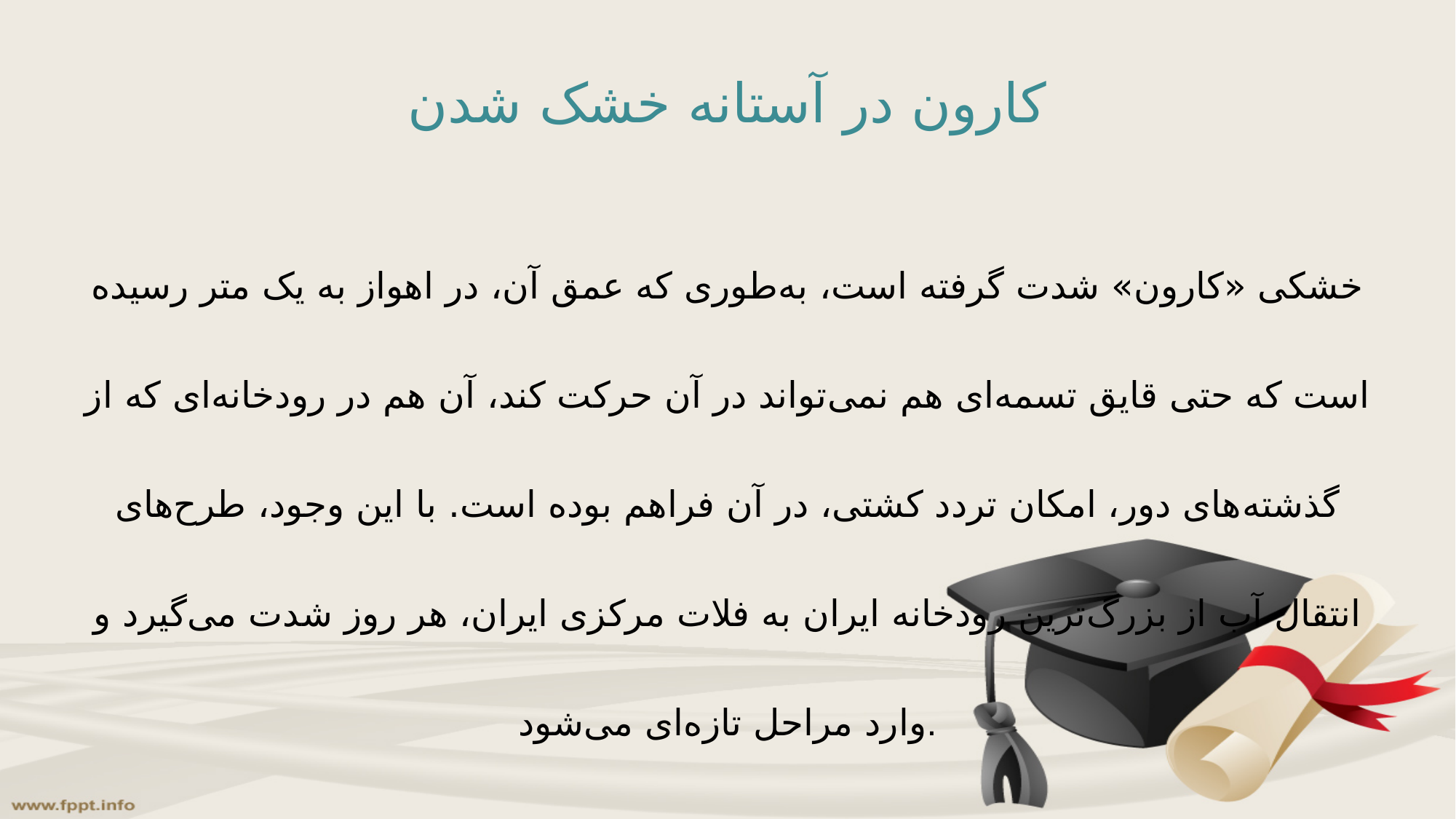

# کارون در آستانه خشک شدن
خشکی «کارون» شدت گرفته است، به‌طوری که عمق آن، در اهواز به یک متر رسیده است که حتی قایق تسمه‌ای هم نمی‌تواند در آن حرکت کند، آن هم در رودخانه‌ای که از گذشته‌های دور، امکان تردد کشتی، در آن فراهم بوده است. با این وجود، طرح‌های انتقال آب از بزرگ‌ترین رودخانه ایران به فلات مرکزی ایران، هر روز شدت می‌گیرد و وارد مراحل تازه‌ای می‌شود.